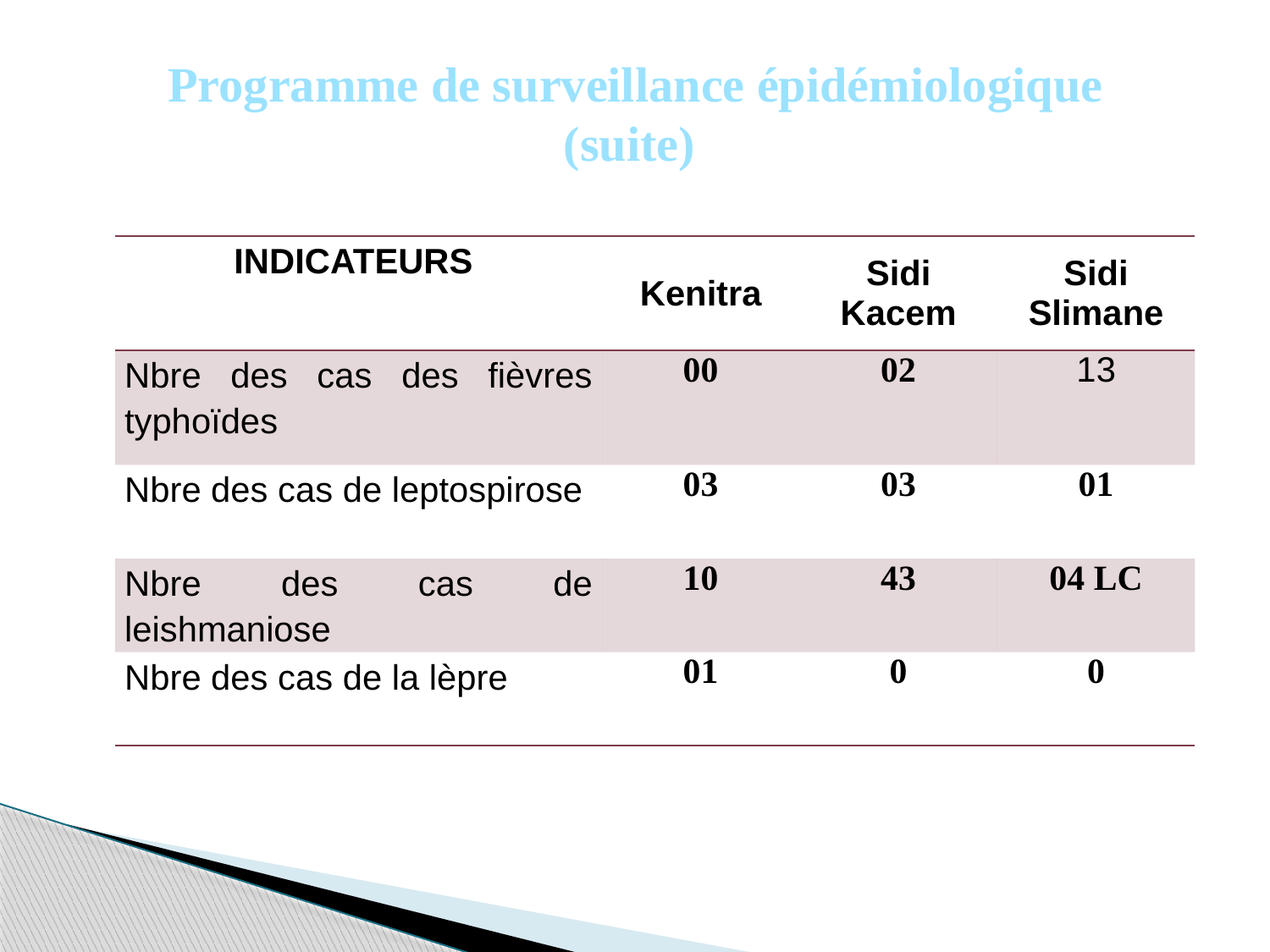

Programme de surveillance épidémiologique
(suite)
| INDICATEURS | Kenitra | Sidi Kacem | Sidi Slimane |
| --- | --- | --- | --- |
| Nbre des cas des fièvres typhoïdes | 00 | 02 | 13 |
| Nbre des cas de leptospirose | 03 | 03 | 01 |
| Nbre des cas de leishmaniose | 10 | 43 | 04 LC |
| Nbre des cas de la lèpre | 01 | 0 | 0 |